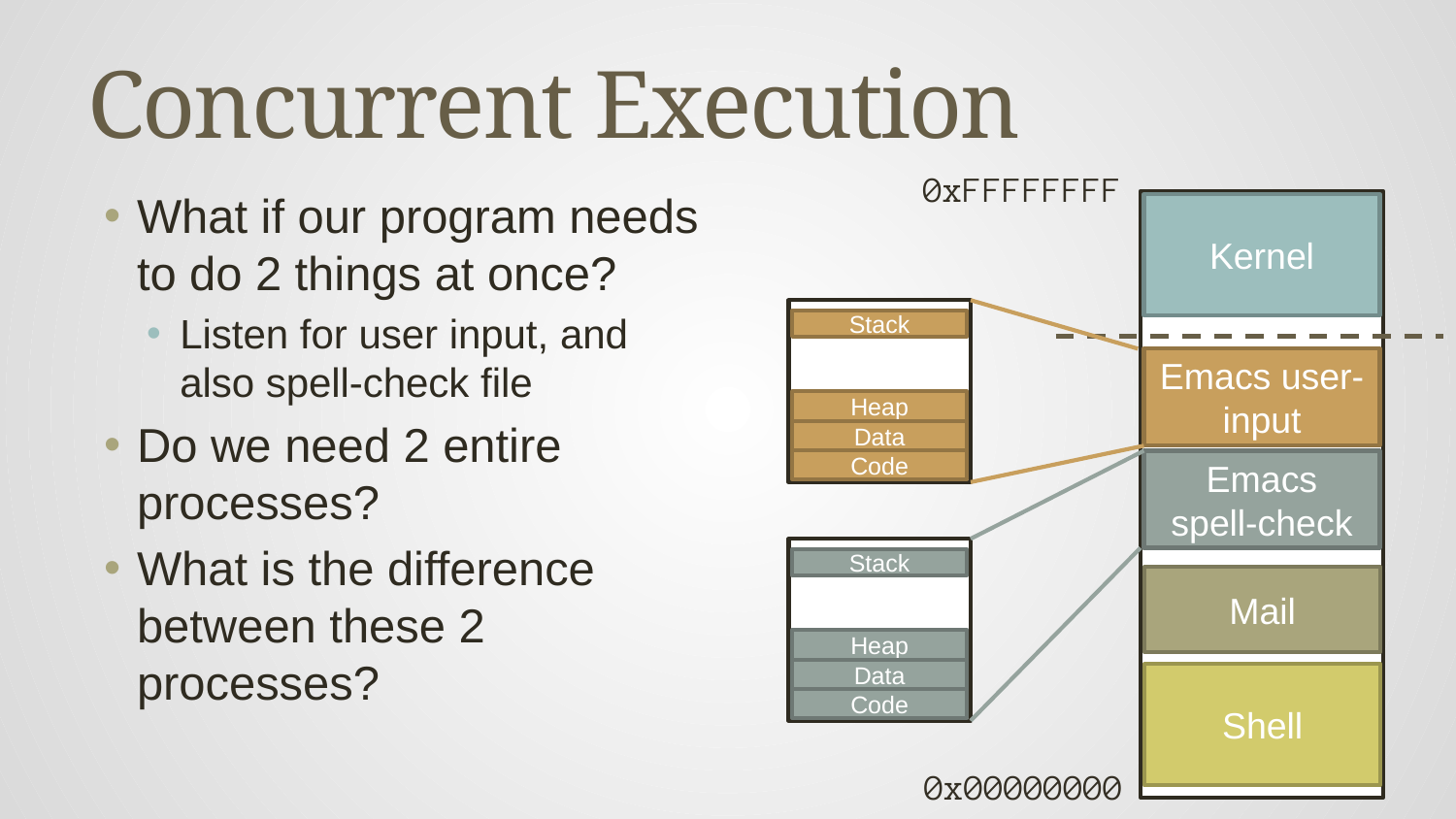

# Concurrent Execution
0xFFFFFFFF
What if our program needs to do 2 things at once?
Listen for user input, and also spell-check file
Do we need 2 entire processes?
What is the difference between these 2 processes?

Kernel

Stack
Emacs user-input
Heap
Data
Code
Emacs spell-check

Stack
Mail
Heap
Data
Shell
Code
0x00000000